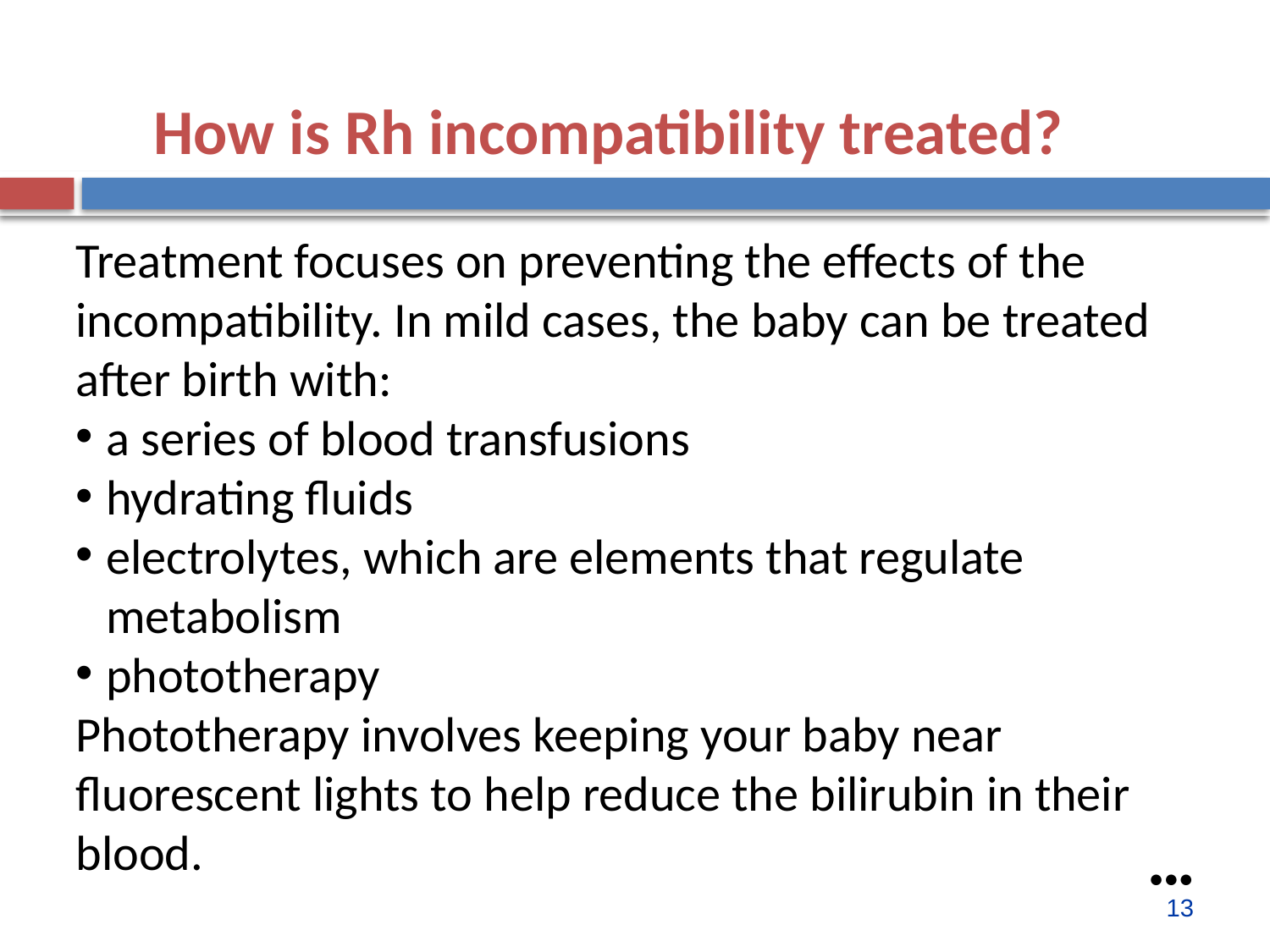

How is Rh incompatibility treated?
Treatment focuses on preventing the effects of the incompatibility. In mild cases, the baby can be treated after birth with:
a series of blood transfusions
hydrating fluids
electrolytes, which are elements that regulate metabolism
phototherapy
Phototherapy involves keeping your baby near fluorescent lights to help reduce the bilirubin in their blood.
●●●
13